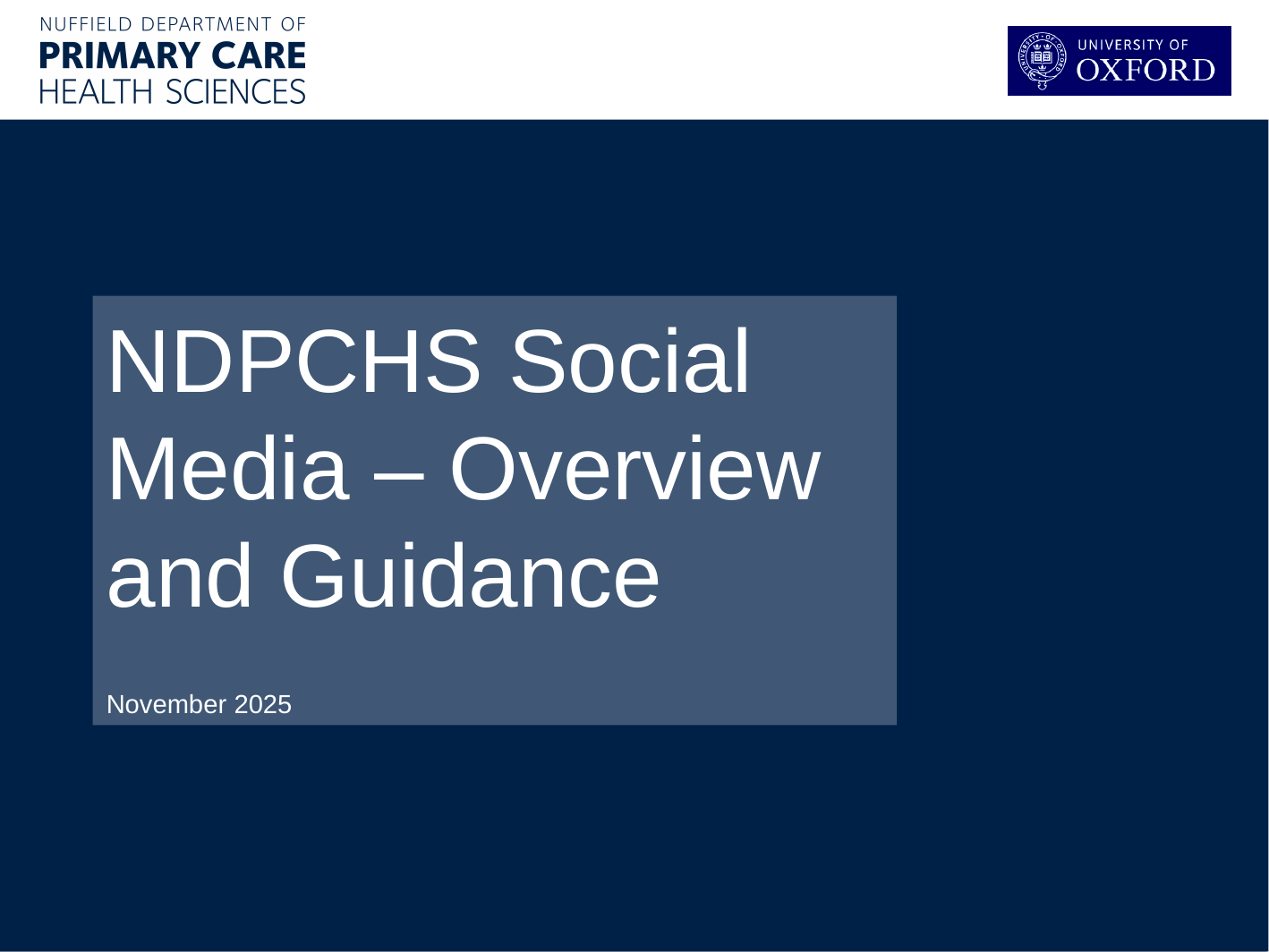

NDPCHS Social Media – Overview and Guidance

November 2025